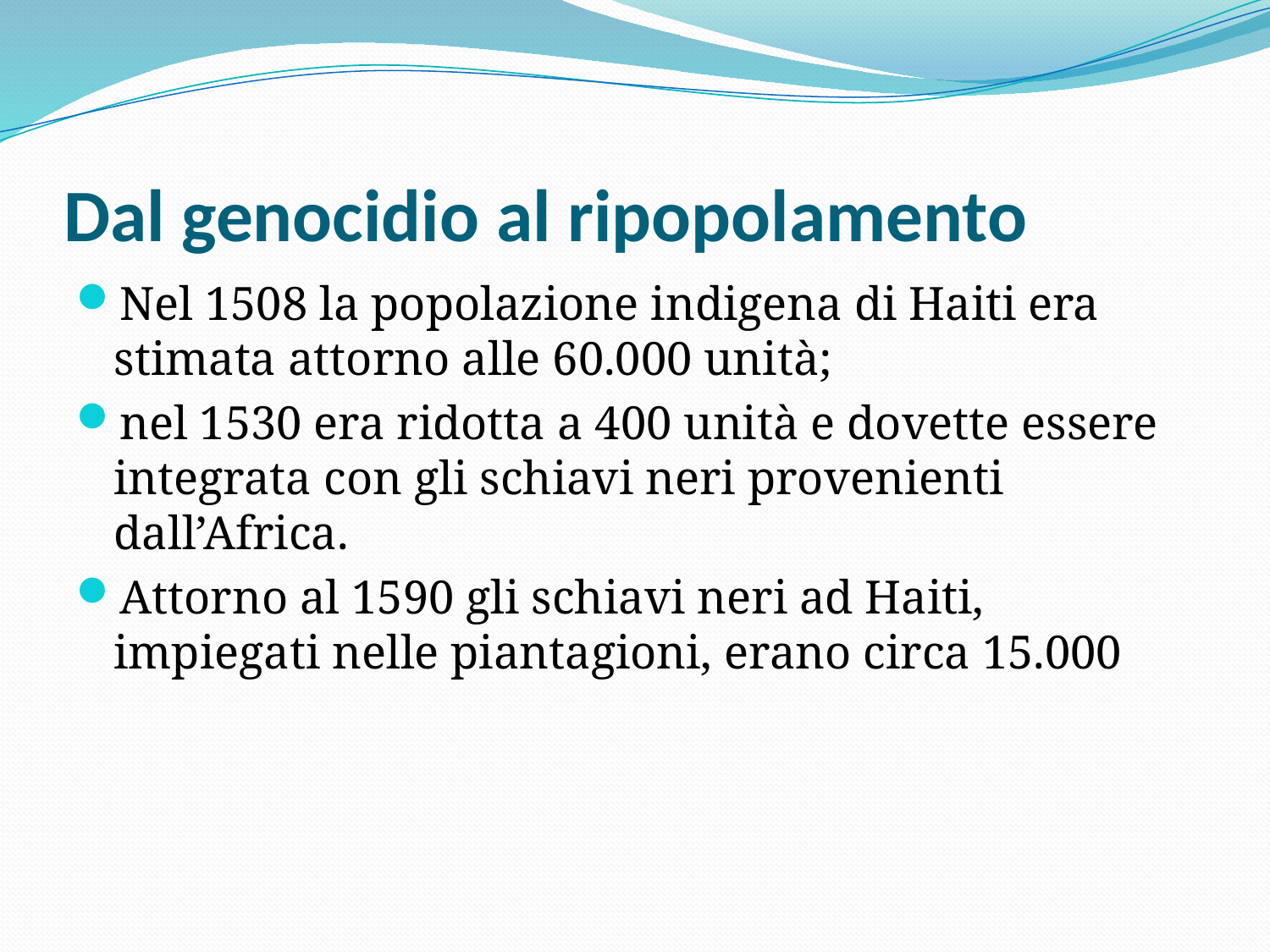

# Dal genocidio al ripopolamento
Nel 1508 la popolazione indigena di Haiti era stimata attorno alle 60.000 unità;
nel 1530 era ridotta a 400 unità e dovette essere integrata con gli schiavi neri provenienti dall’Africa.
Attorno al 1590 gli schiavi neri ad Haiti, impiegati nelle piantagioni, erano circa 15.000